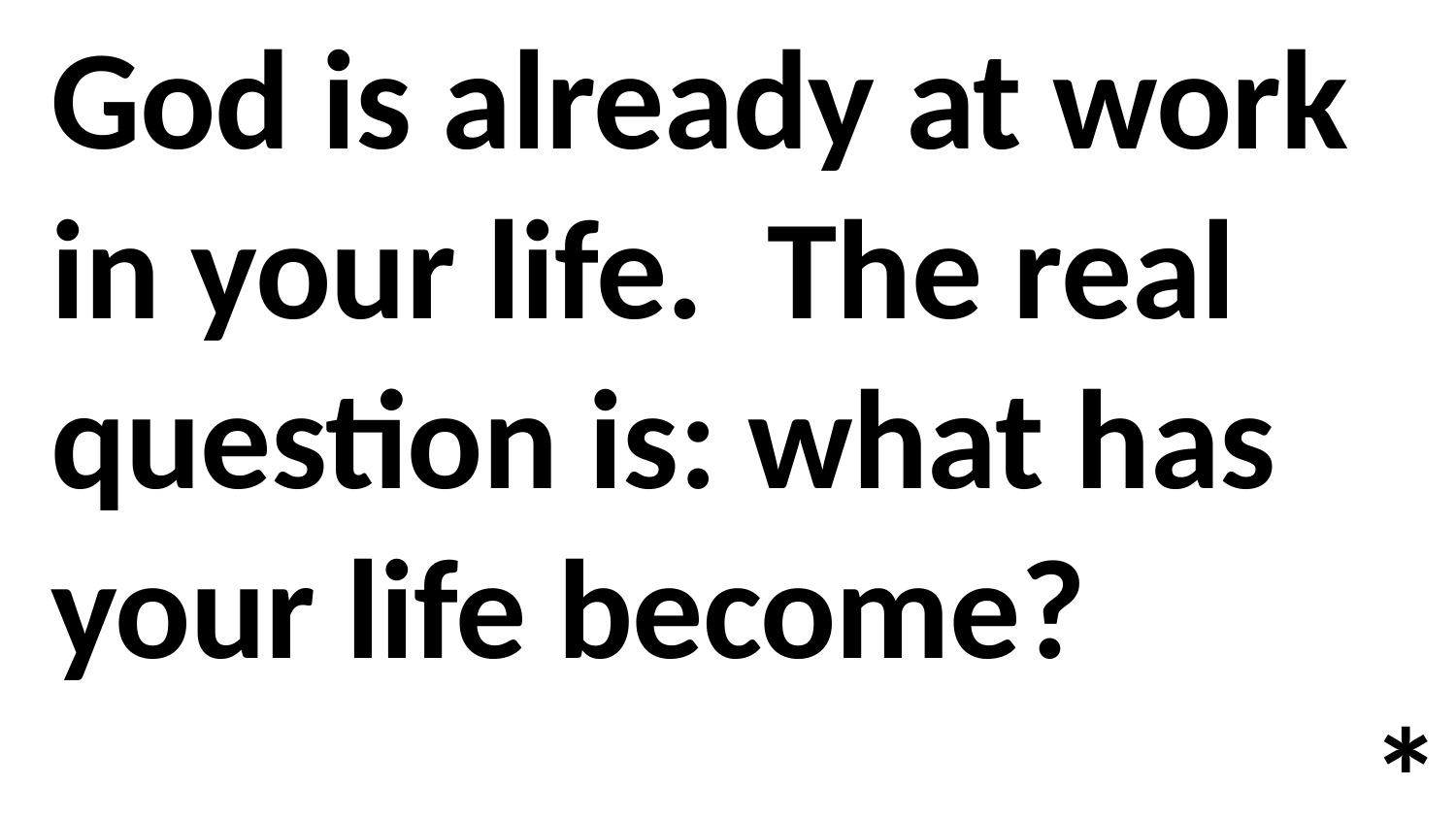

God is already at work in your life.  The real question is: what has your life become?
*